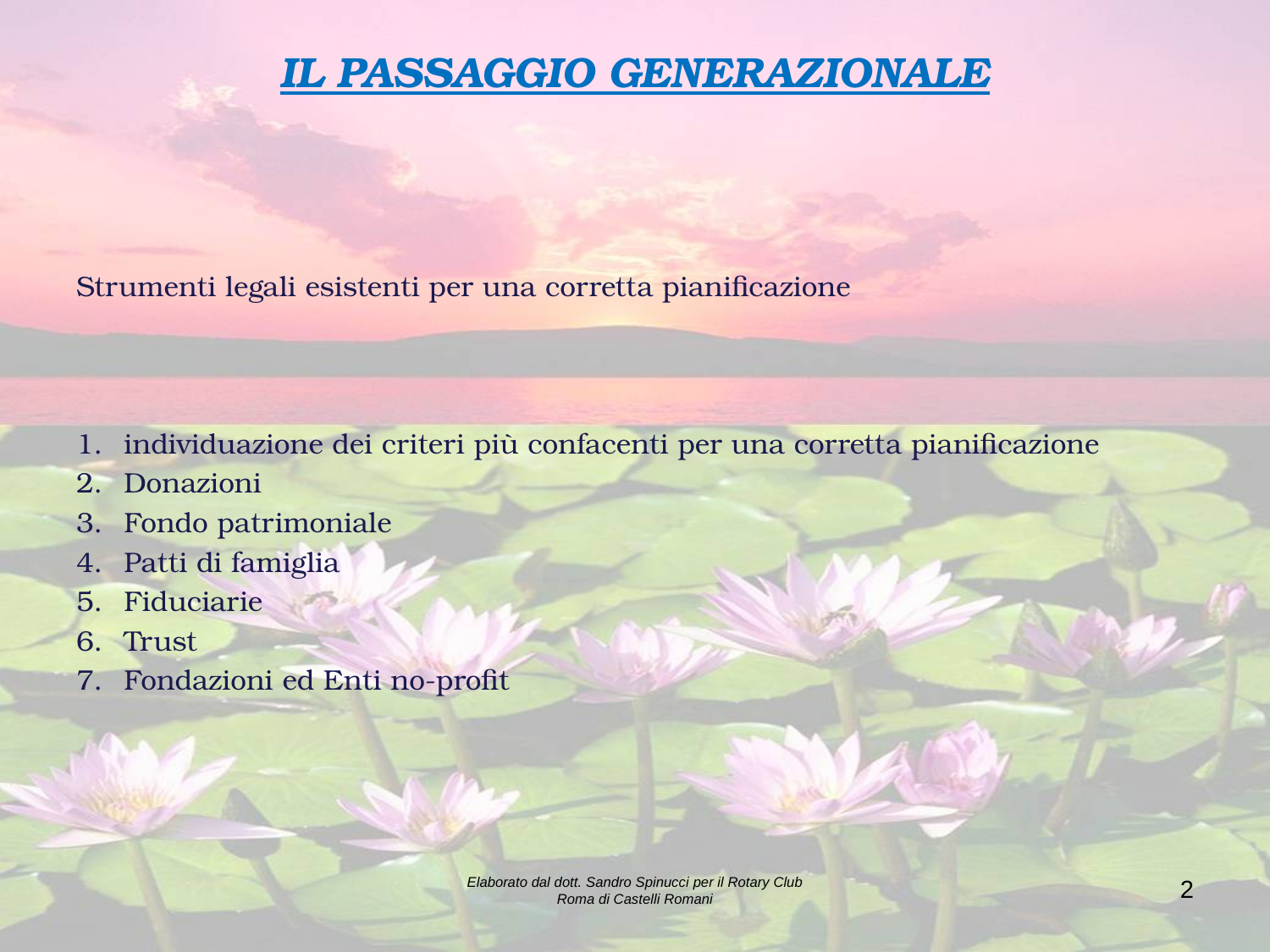

# IL PASSAGGIO GENERAZIONALE

Strumenti legali esistenti per una corretta pianificazione

individuazione dei criteri più confacenti per una corretta pianificazione
Donazioni
Fondo patrimoniale
Patti di famiglia
Fiduciarie
Trust
Fondazioni ed Enti no-profit

Elaborato dal dott. Sandro Spinucci per il Rotary Club Roma di Castelli Romani
2